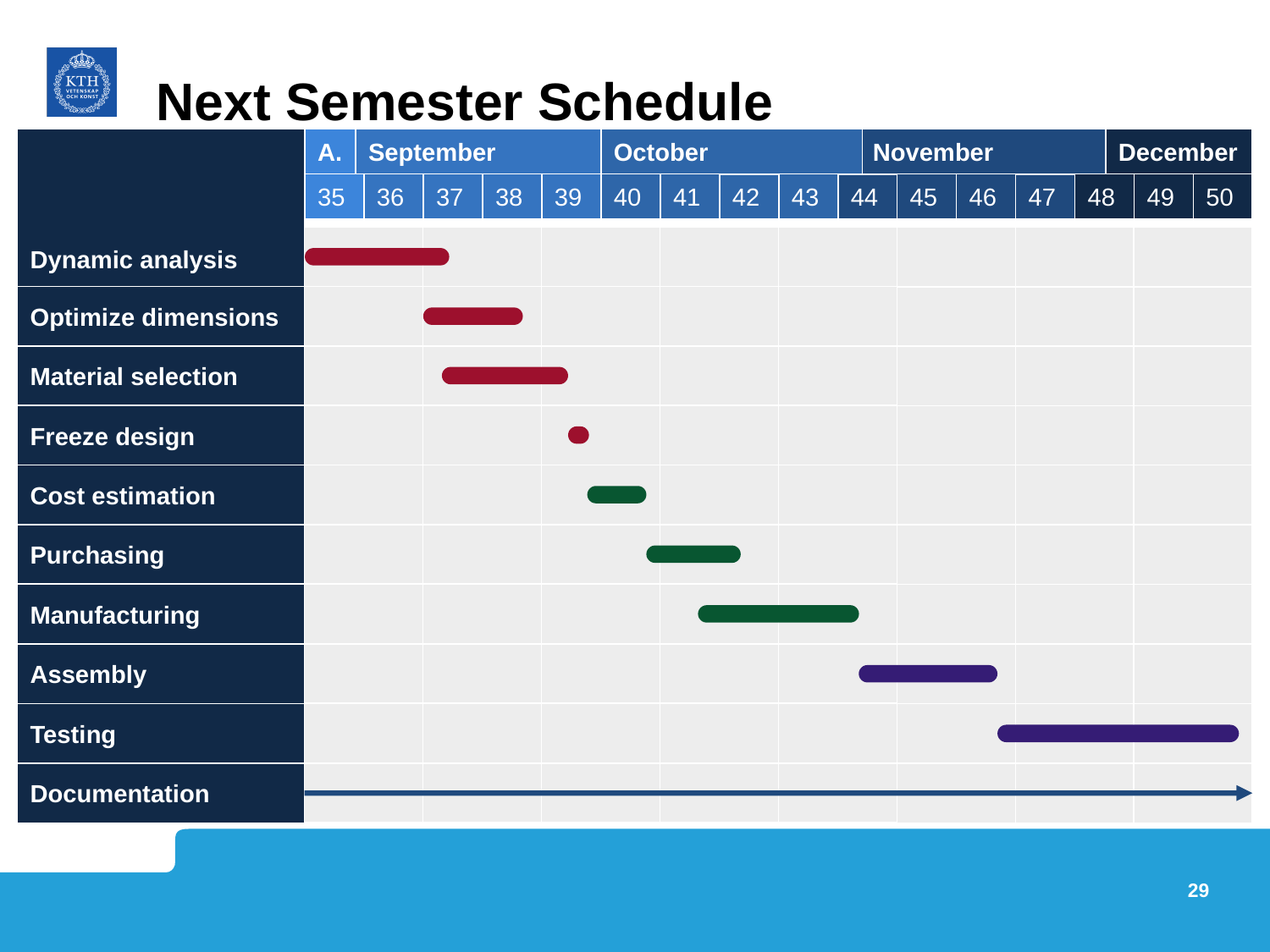

# Next Semester Schedule
A.
Dynamic analysis
September
October
November
December
35
36
37
38
39
40
41
43
45
46
48
49
50
42
44
47

Optimize dimensions

Material selection

Freeze design

Cost estimation

Purchasing

Manufacturing

Assembly

Testing

Documentation

29